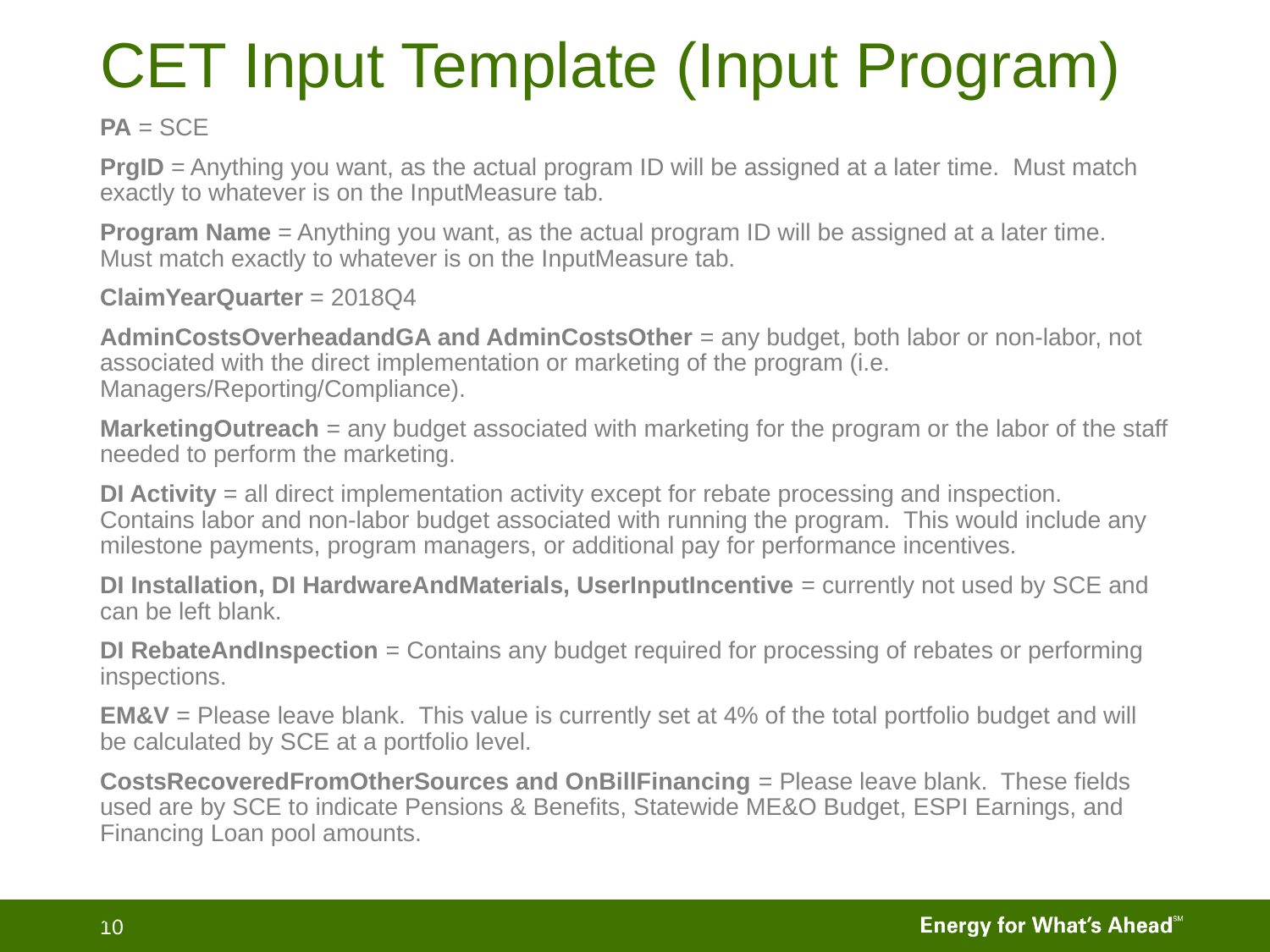

# CET Input Template (Input Program)
PA = SCE
PrgID = Anything you want, as the actual program ID will be assigned at a later time.  Must match exactly to whatever is on the InputMeasure tab.
Program Name = Anything you want, as the actual program ID will be assigned at a later time.  Must match exactly to whatever is on the InputMeasure tab.
ClaimYearQuarter = 2018Q4
AdminCostsOverheadandGA and AdminCostsOther = any budget, both labor or non-labor, not associated with the direct implementation or marketing of the program (i.e. Managers/Reporting/Compliance).
MarketingOutreach = any budget associated with marketing for the program or the labor of the staff needed to perform the marketing.
DI Activity = all direct implementation activity except for rebate processing and inspection.  Contains labor and non-labor budget associated with running the program.  This would include any milestone payments, program managers, or additional pay for performance incentives.
DI Installation, DI HardwareAndMaterials, UserInputIncentive = currently not used by SCE and can be left blank.
DI RebateAndInspection = Contains any budget required for processing of rebates or performing inspections.
EM&V = Please leave blank.  This value is currently set at 4% of the total portfolio budget and will be calculated by SCE at a portfolio level.
CostsRecoveredFromOtherSources and OnBillFinancing = Please leave blank.  These fields used are by SCE to indicate Pensions & Benefits, Statewide ME&O Budget, ESPI Earnings, and Financing Loan pool amounts.

CONFIDENTIAL
10